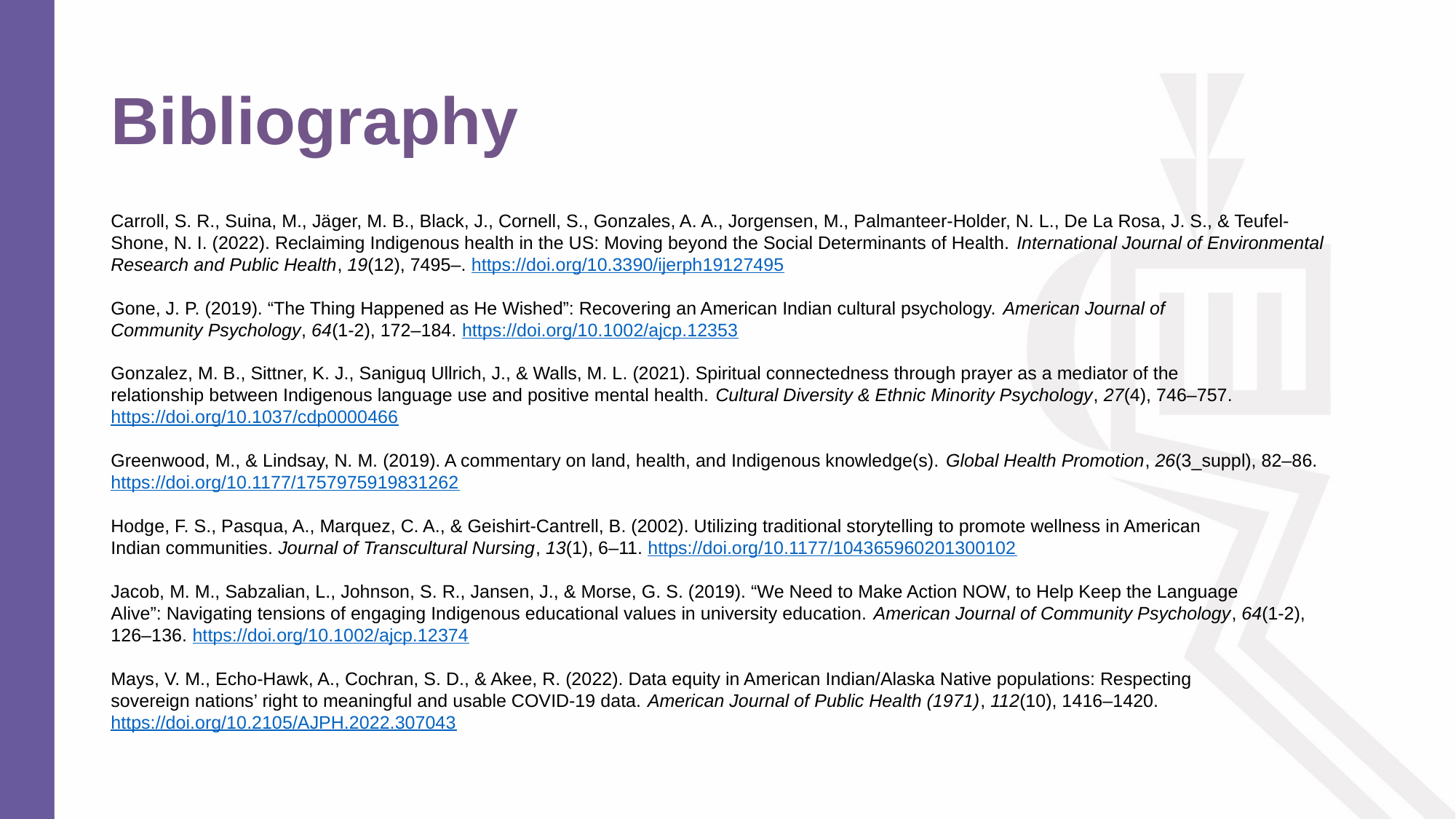

# Bibliography

Carroll, S. R., Suina, M., Jäger, M. B., Black, J., Cornell, S., Gonzales, A. A., Jorgensen, M., Palmanteer-Holder, N. L., De La Rosa, J. S., & Teufel-Shone, N. I. (2022). Reclaiming Indigenous health in the US: Moving beyond the Social Determinants of Health. International Journal of Environmental Research and Public Health, 19(12), 7495–. https://doi.org/10.3390/ijerph19127495

Gone, J. P. (2019). “The Thing Happened as He Wished”: Recovering an American Indian cultural psychology. American Journal of Community Psychology, 64(1-2), 172–184. https://doi.org/10.1002/ajcp.12353

Gonzalez, M. B., Sittner, K. J., Saniguq Ullrich, J., & Walls, M. L. (2021). Spiritual connectedness through prayer as a mediator of the relationship between Indigenous language use and positive mental health. Cultural Diversity & Ethnic Minority Psychology, 27(4), 746–757. https://doi.org/10.1037/cdp0000466

Greenwood, M., & Lindsay, N. M. (2019). A commentary on land, health, and Indigenous knowledge(s). Global Health Promotion, 26(3_suppl), 82–86. https://doi.org/10.1177/1757975919831262

Hodge, F. S., Pasqua, A., Marquez, C. A., & Geishirt-Cantrell, B. (2002). Utilizing traditional storytelling to promote wellness in American Indian communities. Journal of Transcultural Nursing, 13(1), 6–11. https://doi.org/10.1177/104365960201300102

Jacob, M. M., Sabzalian, L., Johnson, S. R., Jansen, J., & Morse, G. S. (2019). “We Need to Make Action NOW, to Help Keep the Language Alive”: Navigating tensions of engaging Indigenous educational values in university education. American Journal of Community Psychology, 64(1-2), 126–136. https://doi.org/10.1002/ajcp.12374

Mays, V. M., Echo-Hawk, A., Cochran, S. D., & Akee, R. (2022). Data equity in American Indian/Alaska Native populations: Respecting sovereign nations’ right to meaningful and usable COVID-19 data. American Journal of Public Health (1971), 112(10), 1416–1420. https://doi.org/10.2105/AJPH.2022.307043